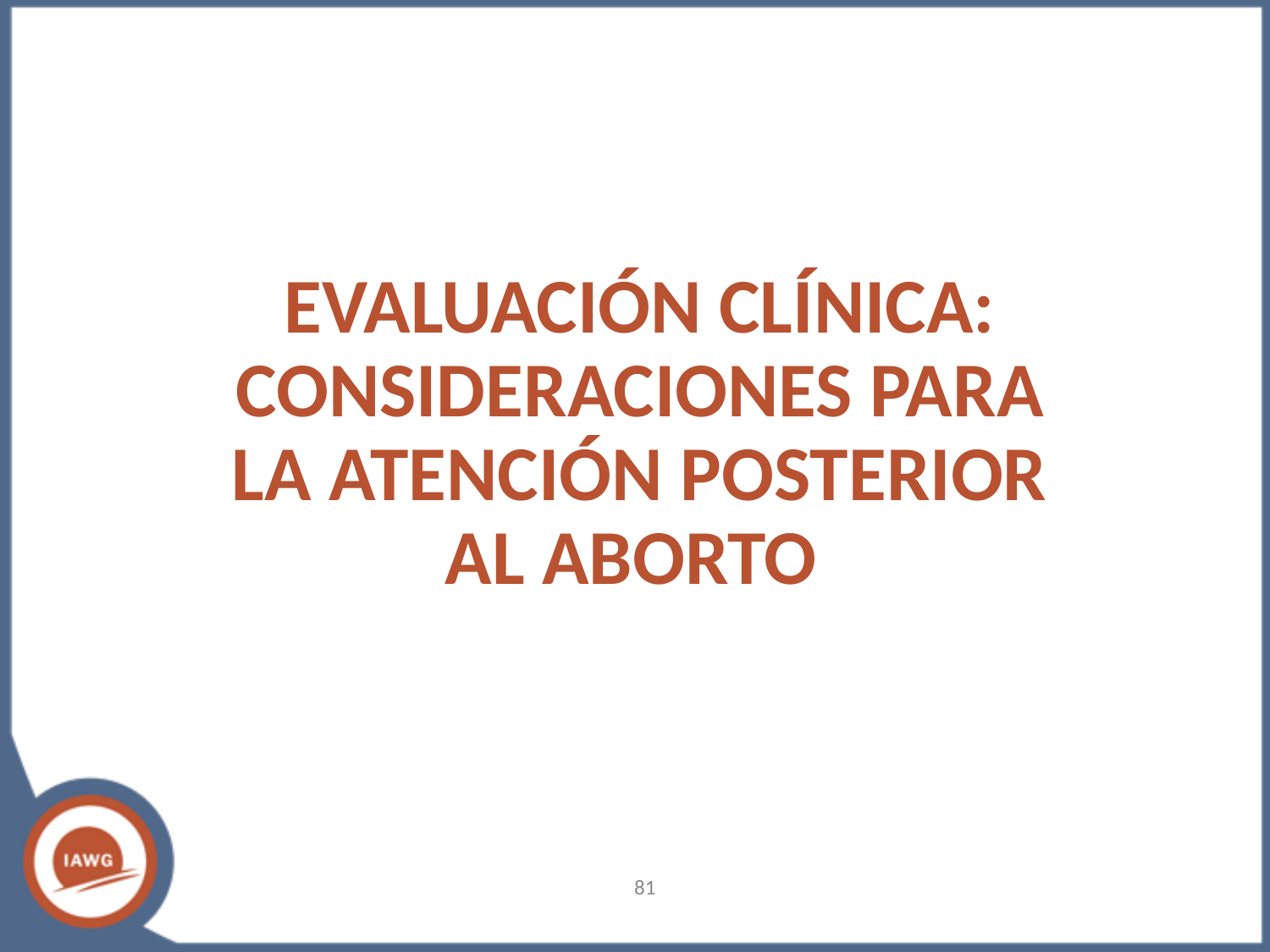

# EVALUACIÓN CLÍNICA: CONSIDERACIONES PARA LA ATENCIÓN POSTERIOR AL ABORTO
81